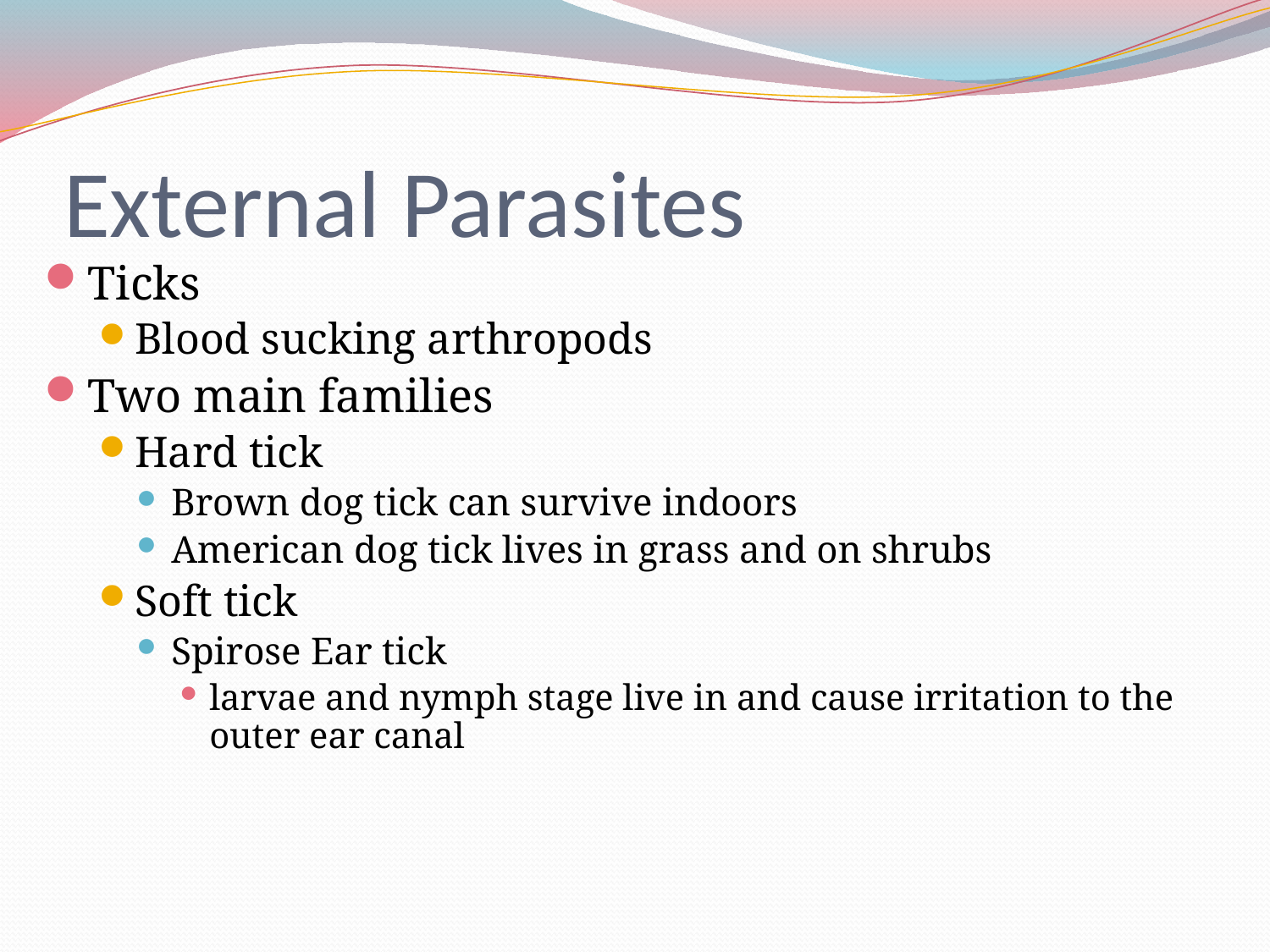

# External Parasites
Ticks
Blood sucking arthropods
Two main families
Hard tick
Brown dog tick can survive indoors
American dog tick lives in grass and on shrubs
Soft tick
Spirose Ear tick
larvae and nymph stage live in and cause irritation to the outer ear canal